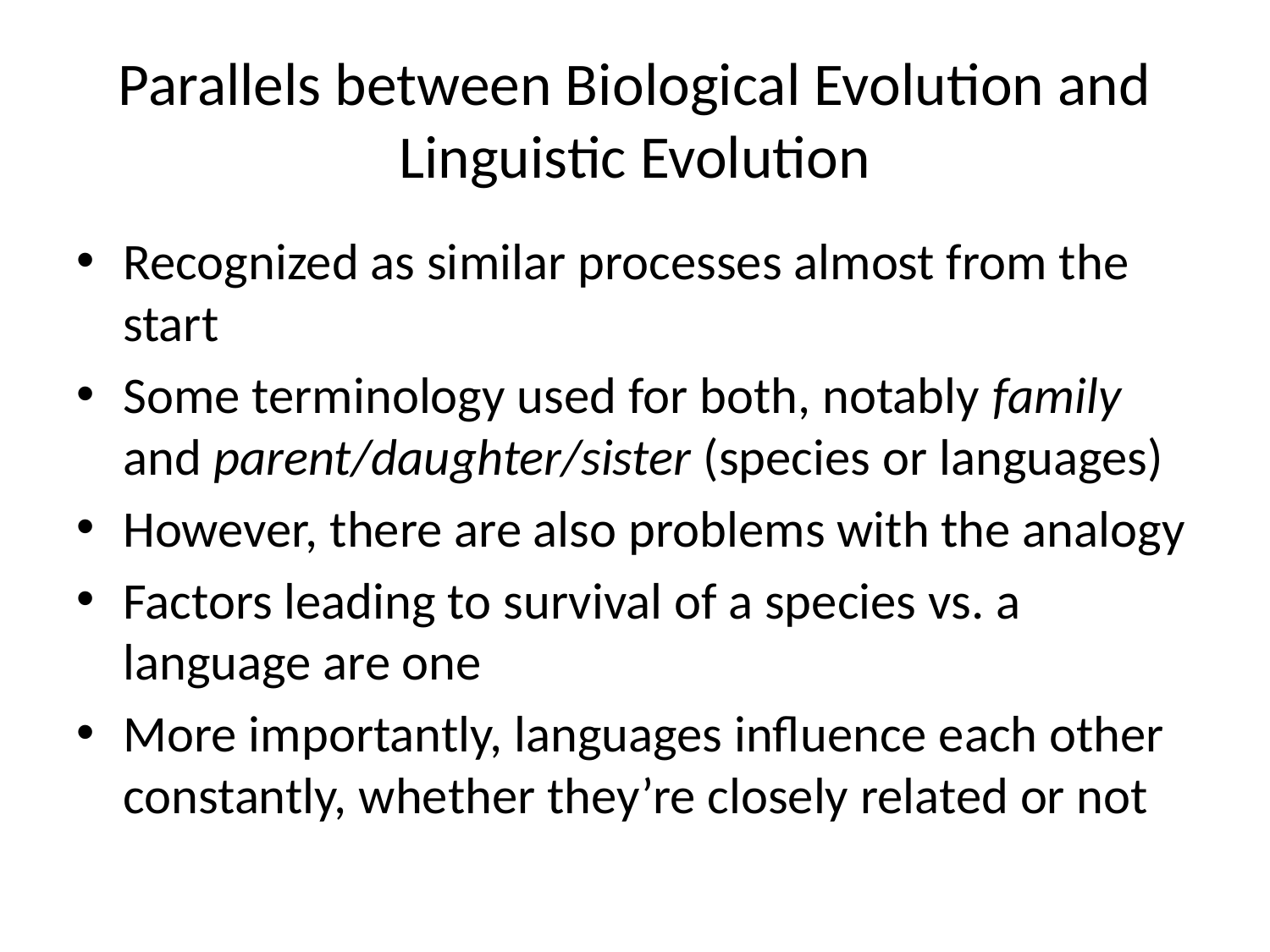

# Parallels between Biological Evolution and Linguistic Evolution
Recognized as similar processes almost from the start
Some terminology used for both, notably family and parent/daughter/sister (species or languages)
However, there are also problems with the analogy
Factors leading to survival of a species vs. a language are one
More importantly, languages influence each other constantly, whether they’re closely related or not